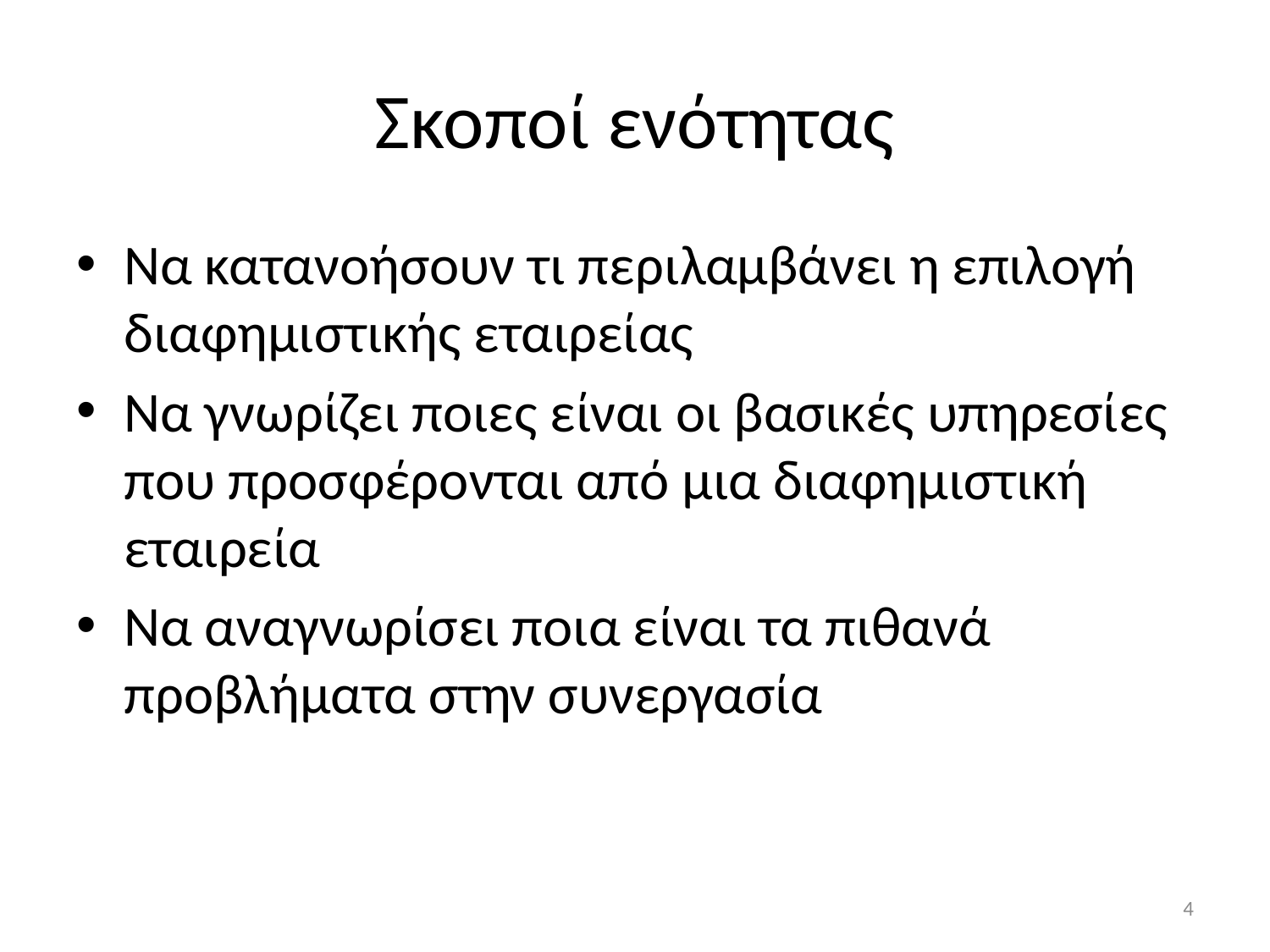

# Σκοποί ενότητας
Να κατανοήσουν τι περιλαμβάνει η επιλογή διαφημιστικής εταιρείας
Να γνωρίζει ποιες είναι οι βασικές υπηρεσίες που προσφέρονται από μια διαφημιστική εταιρεία
Να αναγνωρίσει ποια είναι τα πιθανά προβλήματα στην συνεργασία

4